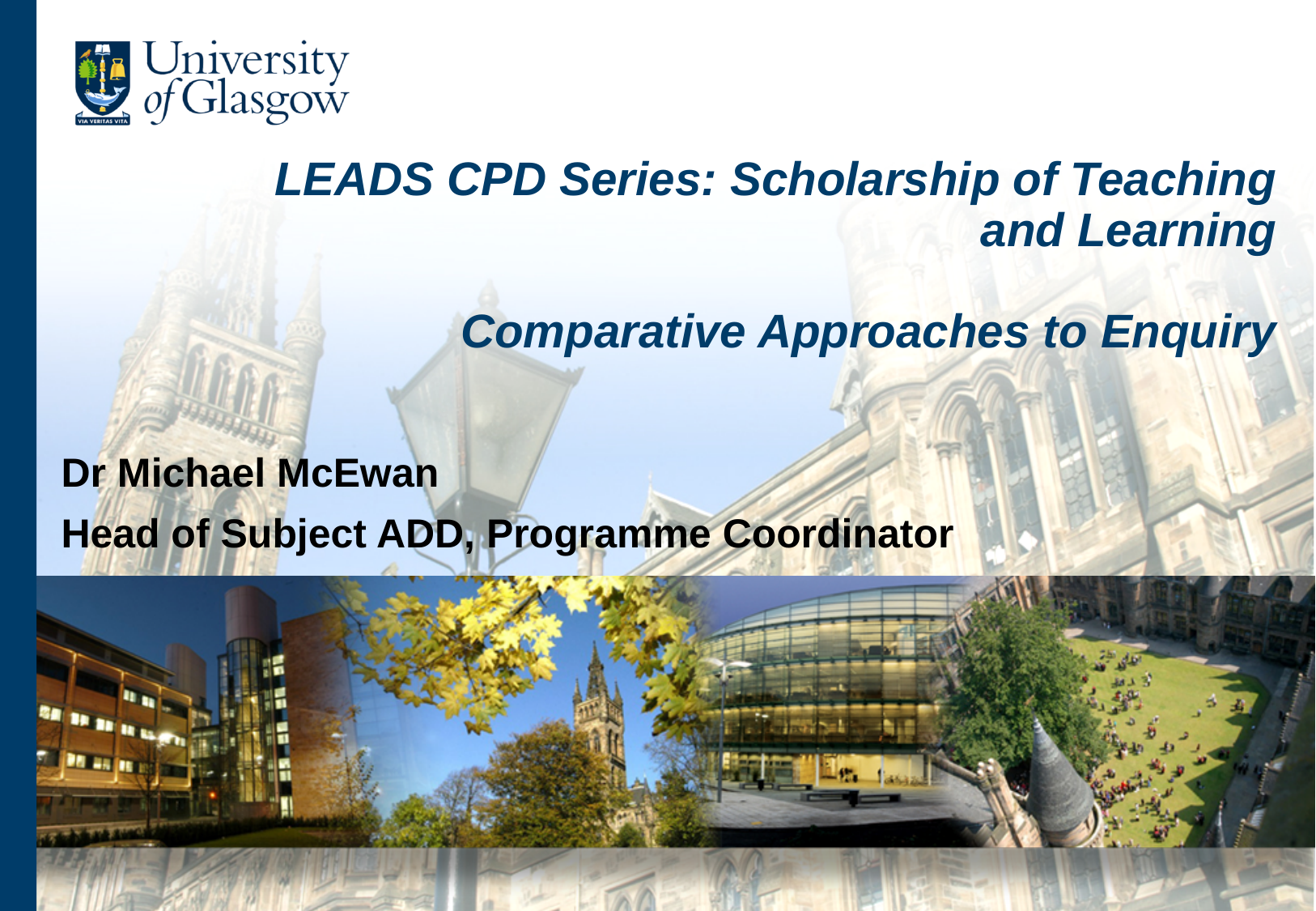

LEADS CPD Series: Scholarship of Teaching and Learning

Comparative Approaches to Enquiry

Dr Michael McEwan
Head of Subject ADD, Programme Coordinator